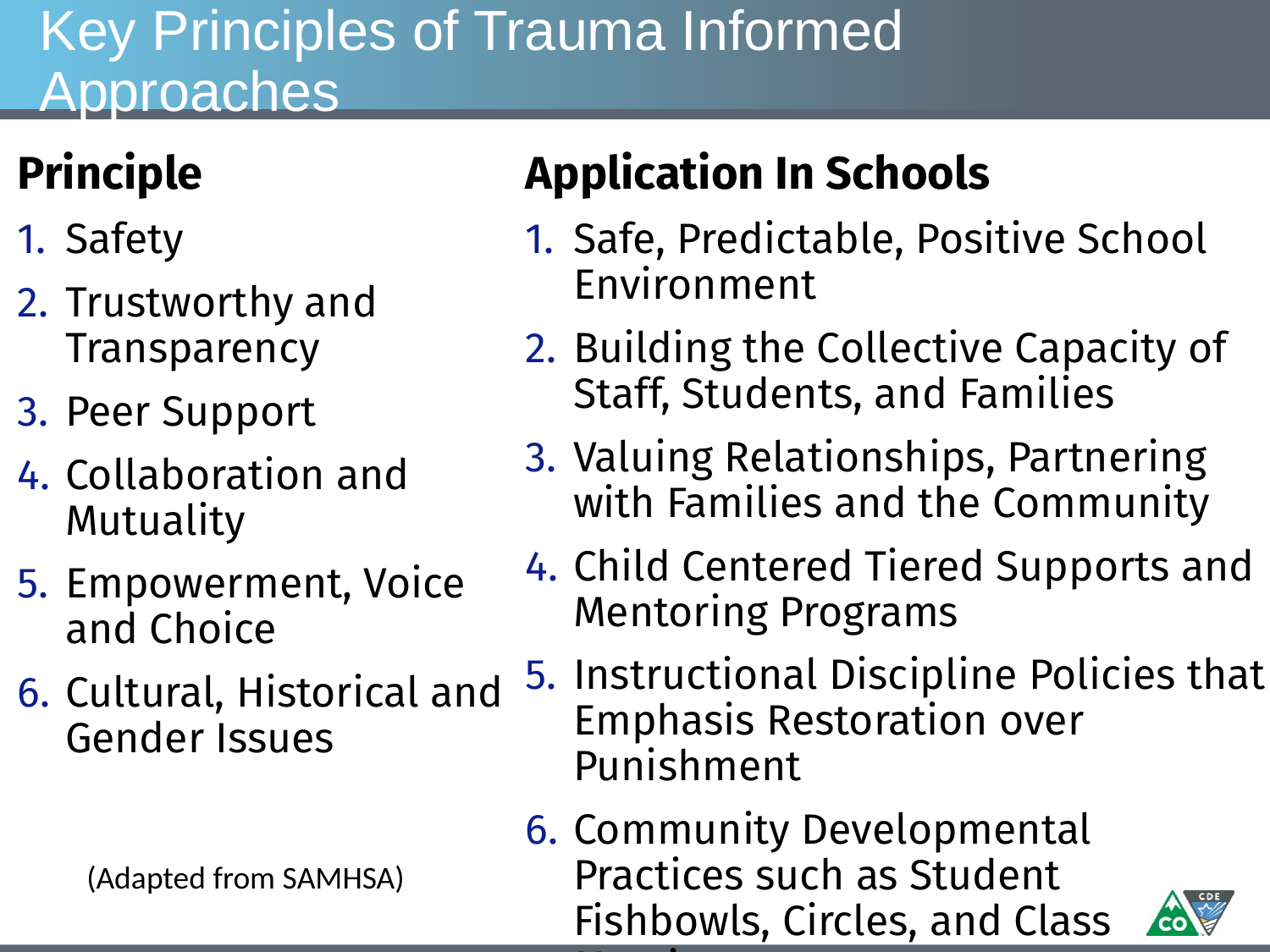

# Key Principles of Trauma Informed Approaches
Principle
Safety
Trustworthy and Transparency
Peer Support
Collaboration and Mutuality
Empowerment, Voice and Choice
Cultural, Historical and Gender Issues

Application In Schools
Safe, Predictable, Positive School Environment
Building the Collective Capacity of Staff, Students, and Families
Valuing Relationships, Partnering with Families and the Community
Child Centered Tiered Supports and Mentoring Programs
Instructional Discipline Policies that Emphasis Restoration over Punishment
Community Developmental Practices such as Student Fishbowls, Circles, and Class Meetings
	(Adapted from SAMHSA)